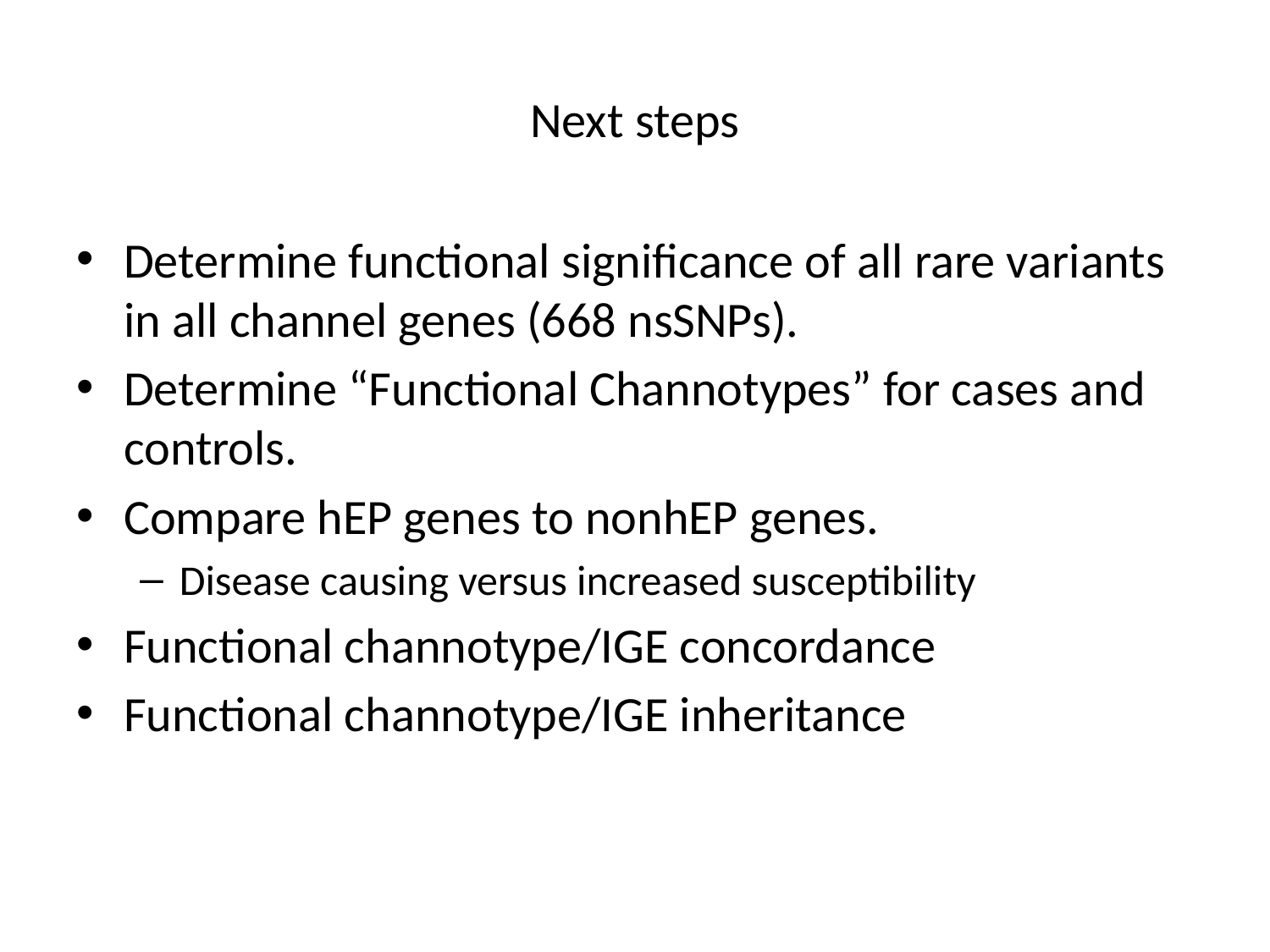

# Next steps
Determine functional significance of all rare variants in all channel genes (668 nsSNPs).
Determine “Functional Channotypes” for cases and controls.
Compare hEP genes to nonhEP genes.
Disease causing versus increased susceptibility
Functional channotype/IGE concordance
Functional channotype/IGE inheritance